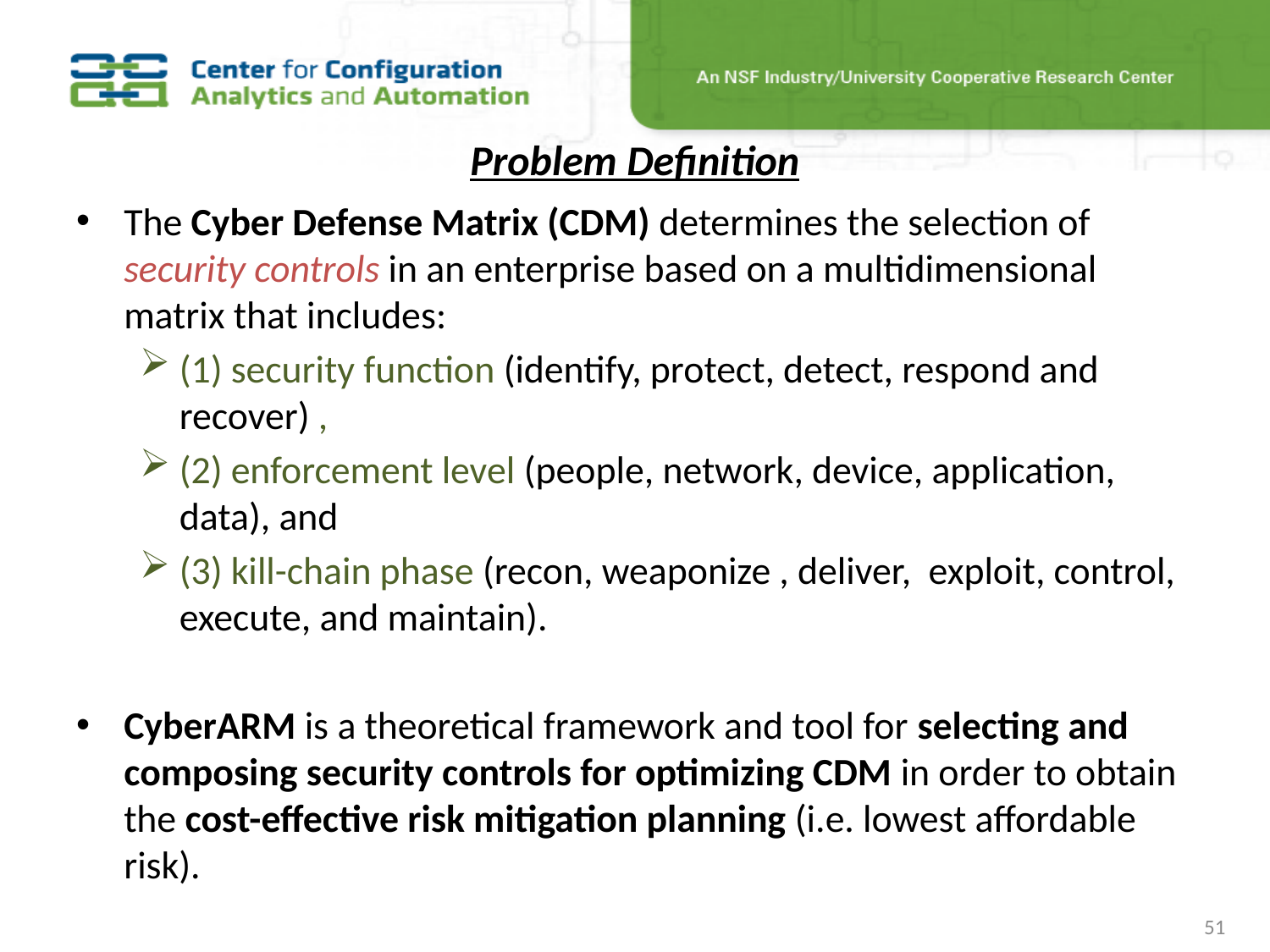

# Problem Definition
The Cyber Defense Matrix (CDM) determines the selection of security controls in an enterprise based on a multidimensional matrix that includes:
(1) security function (identify, protect, detect, respond and recover) ,
(2) enforcement level (people, network, device, application, data), and
(3) kill-chain phase (recon, weaponize , deliver,  exploit, control, execute, and maintain).

CyberARM is a theoretical framework and tool for selecting and composing security controls for optimizing CDM in order to obtain the cost-effective risk mitigation planning (i.e. lowest affordable risk).
51